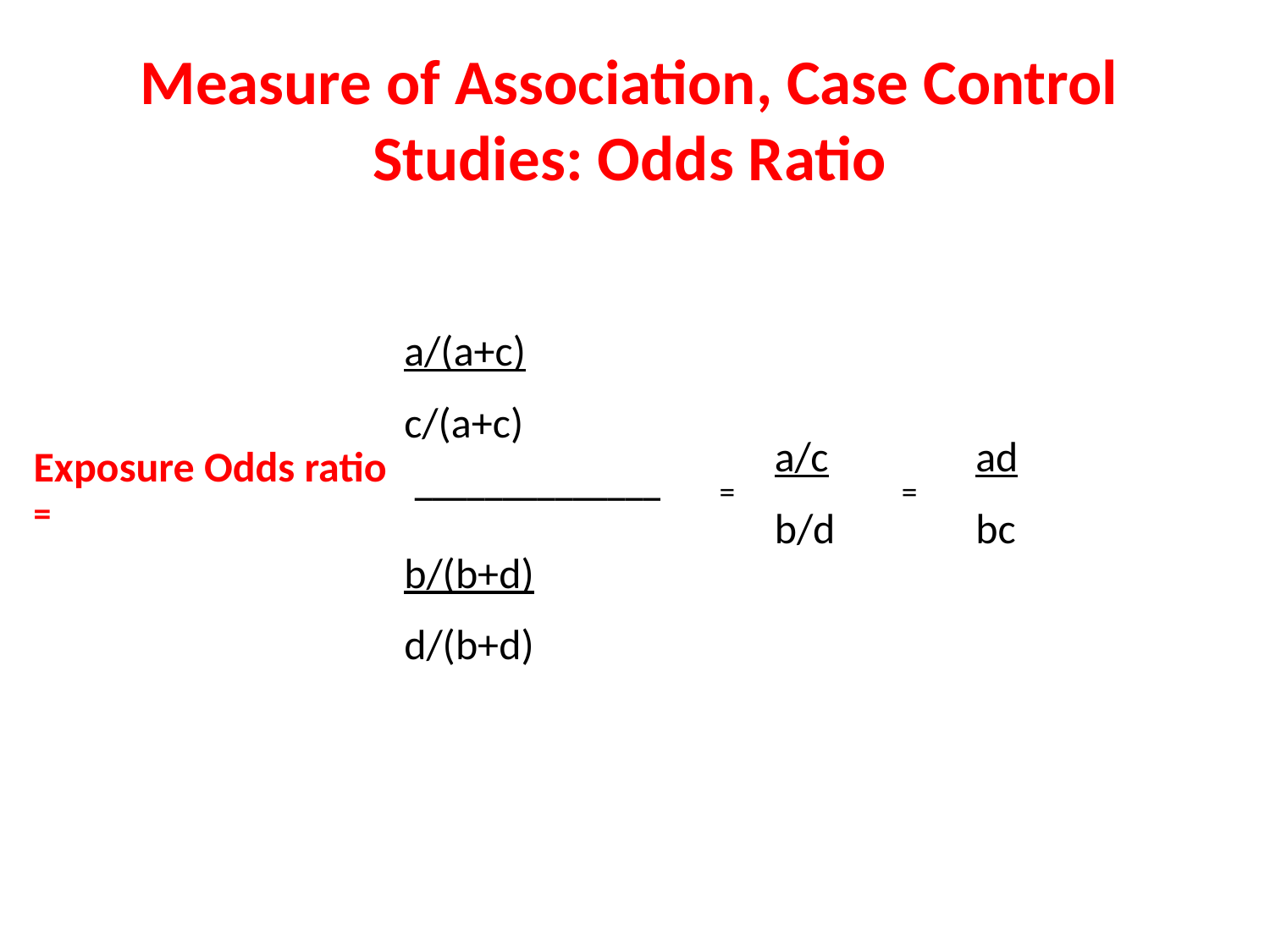

# Measure of Association, Case Control Studies: Odds Ratio

a/(a+c)
c/(a+c)
a/c
b/d
ad
bc
Exposure Odds ratio =
______________
=
=
b/(b+d)
d/(b+d)